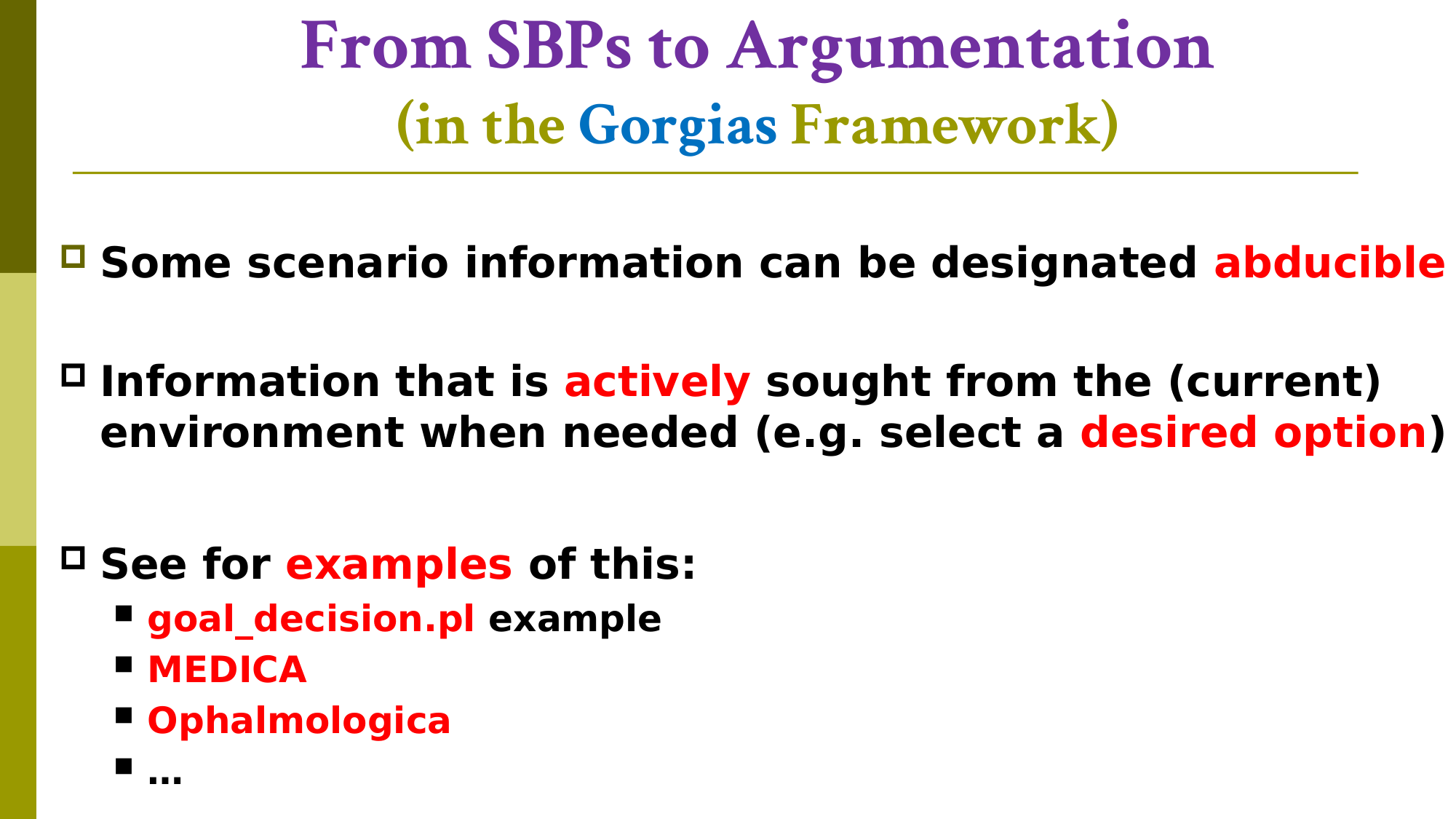

# From SBPs to Argumentation (in the Gorgias Framework)

Some scenario information can be designated abducible

Information that is actively sought from the (current) environment when needed (e.g. select a desired option)

See for examples of this:
goal_decision.pl example
MEDICA
Ophalmologica
…

10